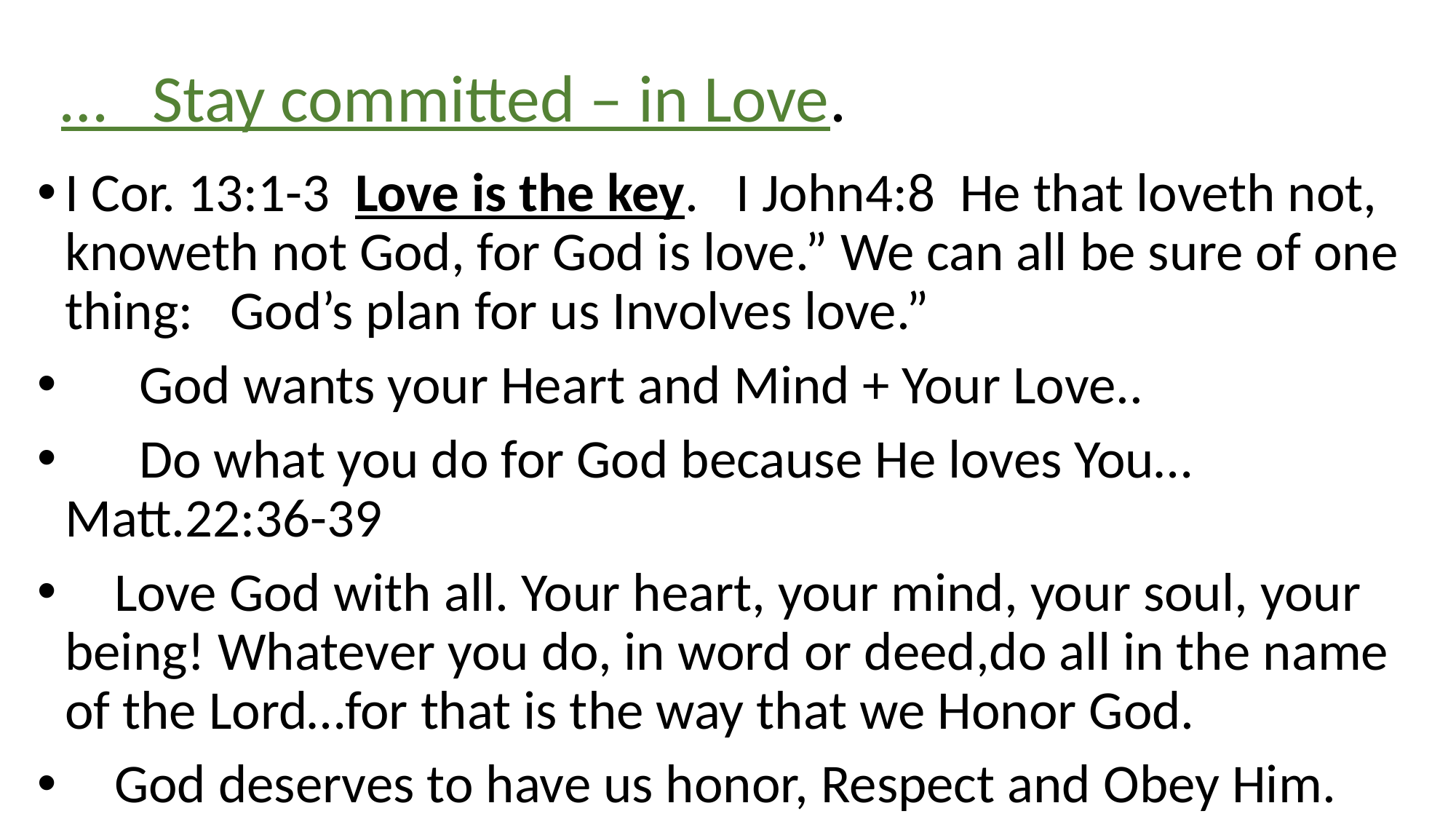

# …   Stay committed – in Love.
I Cor. 13:1-3  Love is the key.   I John4:8  He that loveth not, knoweth not God, for God is love.” We can all be sure of one thing:   God’s plan for us Involves love.”
      God wants your Heart and Mind + Your Love..
      Do what you do for God because He loves You…Matt.22:36-39
    Love God with all. Your heart, your mind, your soul, your being! Whatever you do, in word or deed,do all in the name of the Lord…for that is the way that we Honor God.
    God deserves to have us honor, Respect and Obey Him.